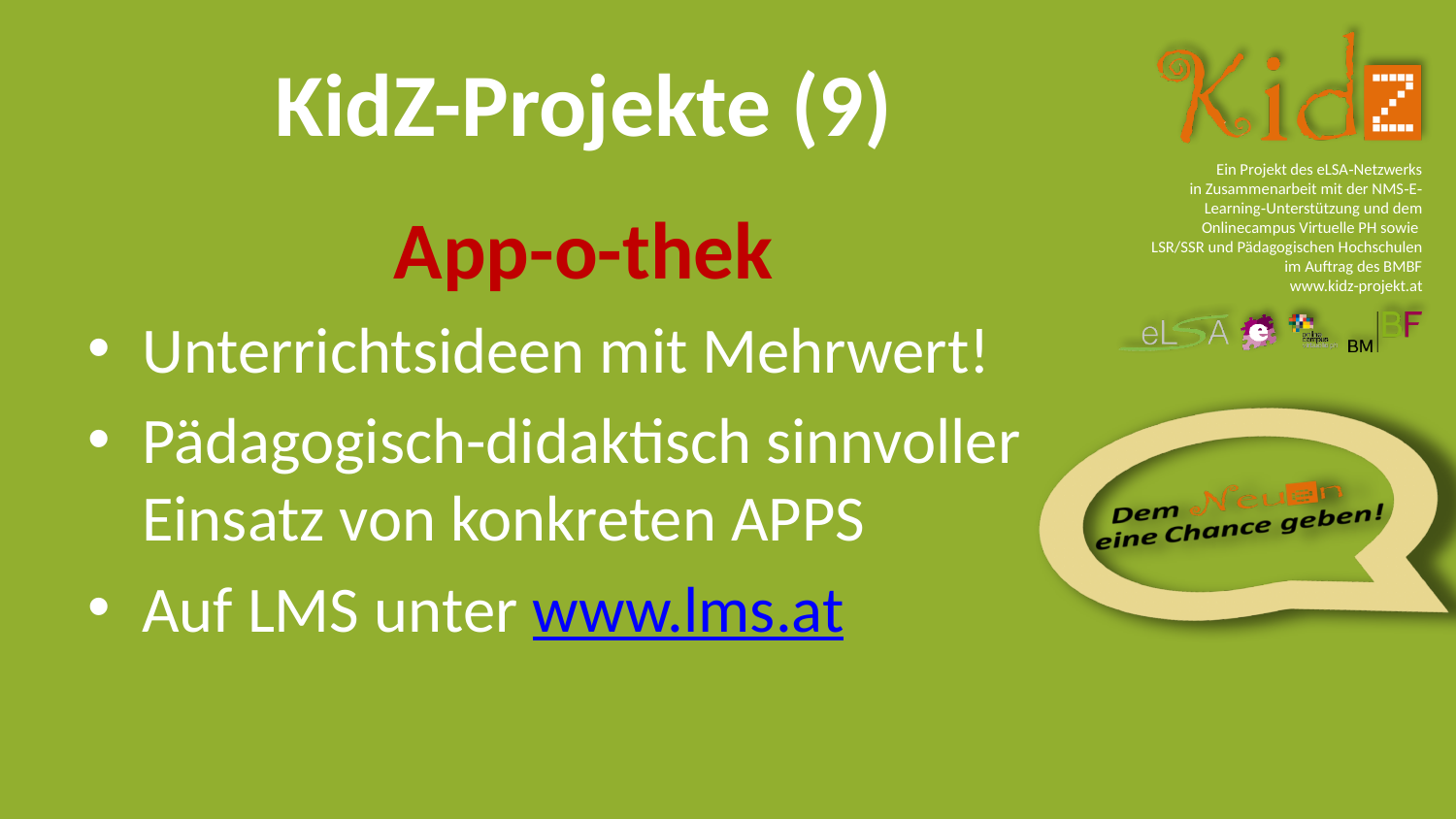

# KidZ-Projekte (9)
App-o-thek
Unterrichtsideen mit Mehrwert!
Pädagogisch-didaktisch sinnvoller Einsatz von konkreten APPS
Auf LMS unter www.lms.at